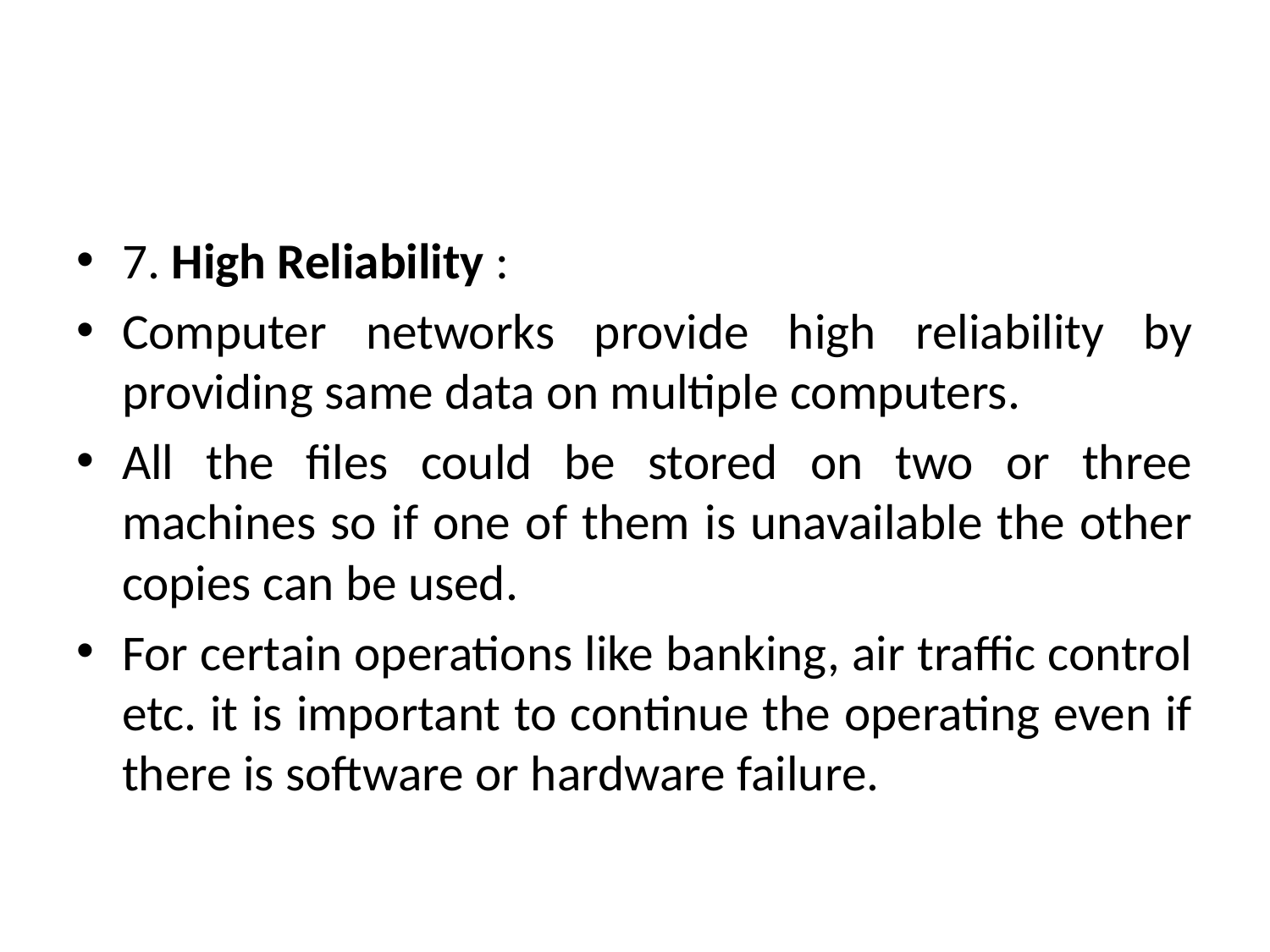

#
7. High Reliability :
Computer networks provide high reliability by providing same data on multiple computers.
All the files could be stored on two or three machines so if one of them is unavailable the other copies can be used.
For certain operations like banking, air traffic control etc. it is important to continue the operating even if there is software or hardware failure.